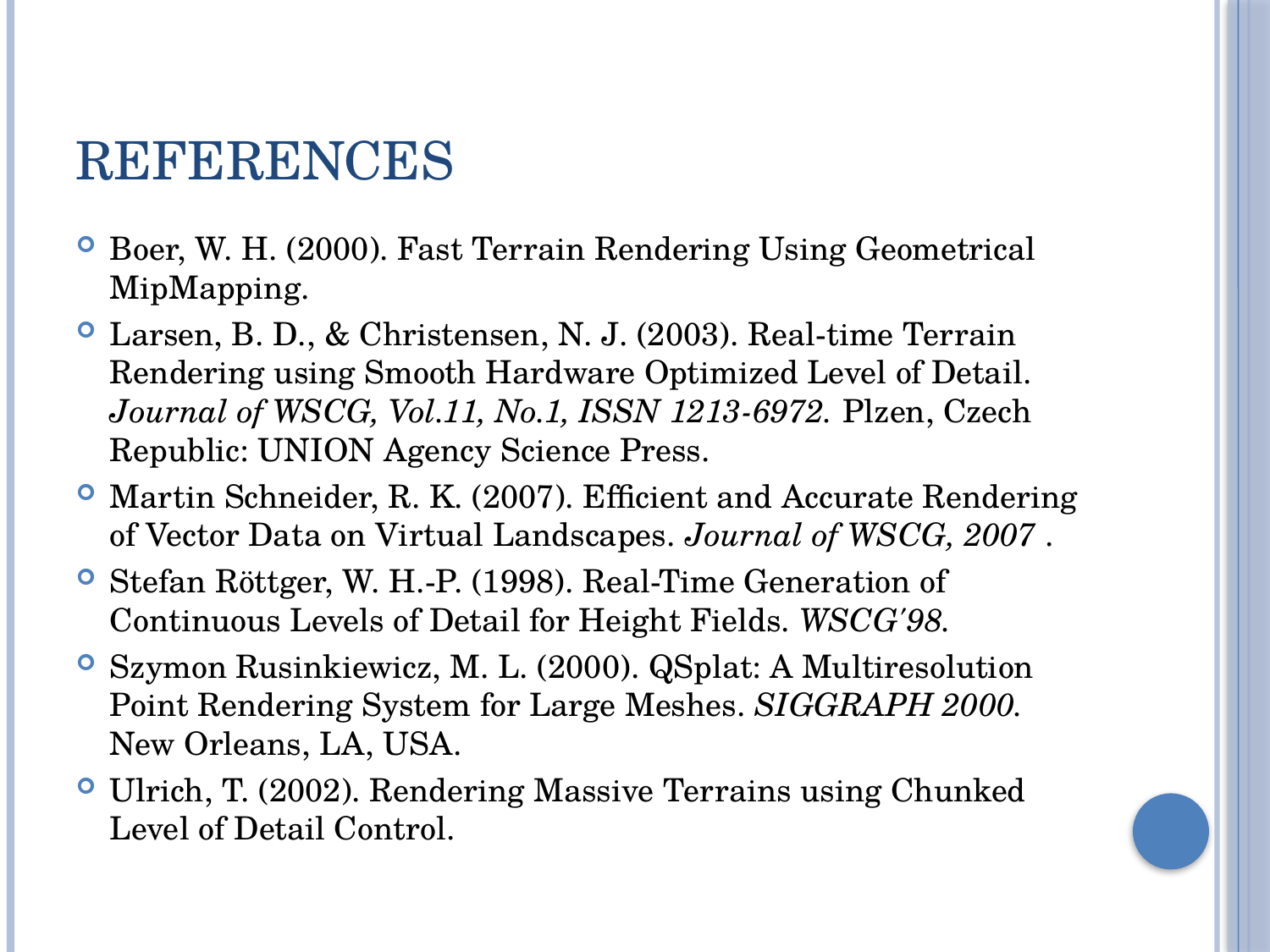

# references
Boer, W. H. (2000). Fast Terrain Rendering Using Geometrical MipMapping.
Larsen, B. D., & Christensen, N. J. (2003). Real-time Terrain Rendering using Smooth Hardware Optimized Level of Detail. Journal of WSCG, Vol.11, No.1, ISSN 1213-6972. Plzen, Czech Republic: UNION Agency Science Press.
Martin Schneider, R. K. (2007). Efficient and Accurate Rendering of Vector Data on Virtual Landscapes. Journal of WSCG, 2007 .
Stefan Röttger, W. H.-P. (1998). Real-Time Generation of Continuous Levels of Detail for Height Fields. WSCG'98.
Szymon Rusinkiewicz, M. L. (2000). QSplat: A Multiresolution Point Rendering System for Large Meshes. SIGGRAPH 2000. New Orleans, LA, USA.
Ulrich, T. (2002). Rendering Massive Terrains using Chunked Level of Detail Control.